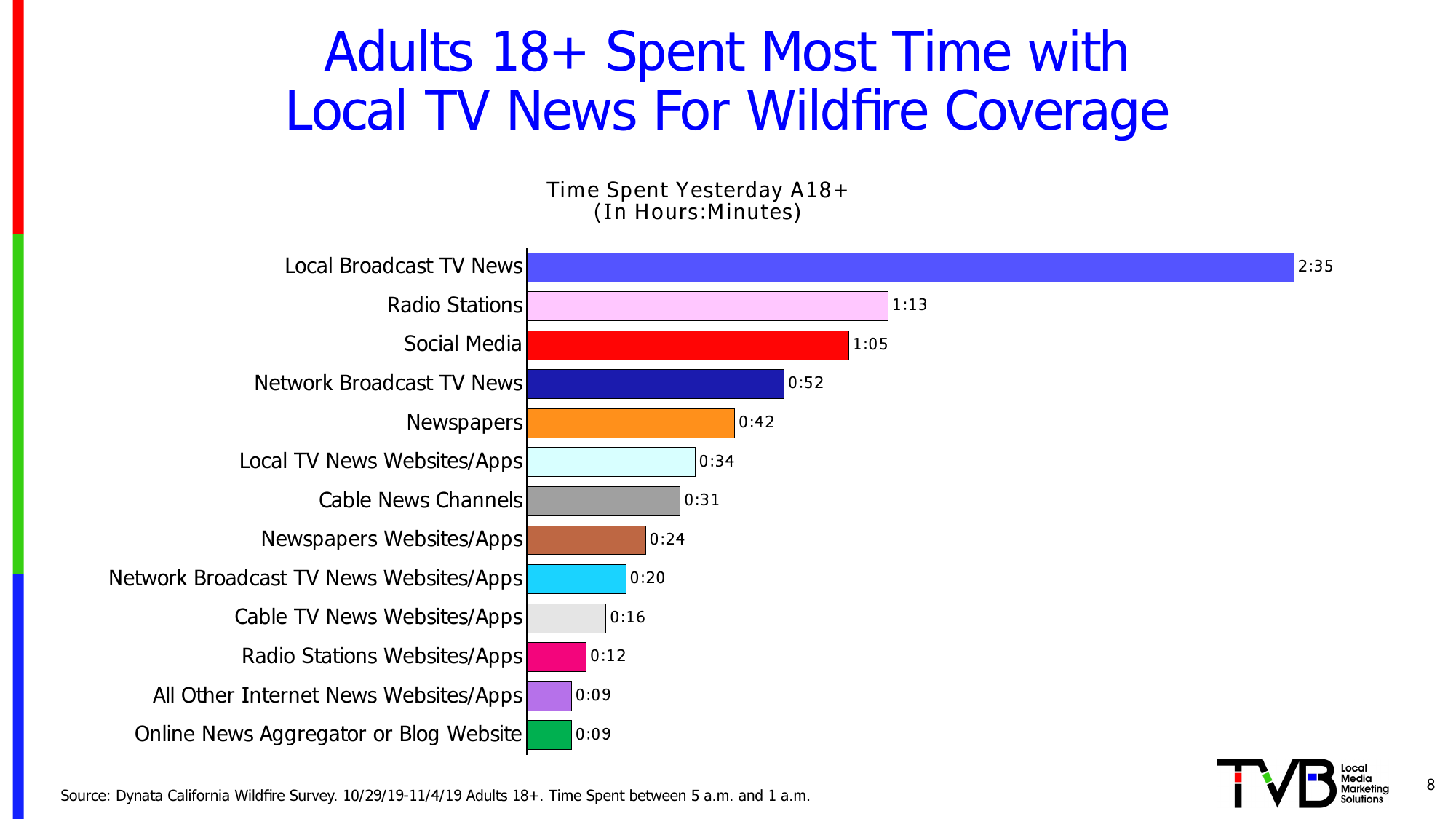

# Adults 18+ Spent Most Time with Local TV News For Wildfire Coverage

### Chart: Time Spent Yesterday A18+
(In Hours:Minutes)

| Category | Column2 |
|---|---|
| Local Broadcast TV News | 0.1076388888888889 |
| Radio Stations | 0.05069444444444445 |
| Social Media | 0.04513888888888889 |
| Network Broadcast TV News | 0.036111111111111115 |
| Newspapers | 0.029166666666666664 |
| Local TV News Websites/Apps | 0.02361111111111111 |
| Cable News Channels | 0.02152777777777778 |
| Newspapers Websites/Apps | 0.016666666666666666 |
| Network Broadcast TV News Websites/Apps | 0.013888888888888888 |
| Cable TV News Websites/Apps | 0.011111111111111112 |
| Radio Stations Websites/Apps | 0.008333333333333333 |
| All Other Internet News Websites/Apps | 0.0062499999999999995 |
| Online News Aggregator or Blog Website | 0.0062499999999999995 |
8
Source: Dynata California Wildfire Survey. 10/29/19-11/4/19 Adults 18+. Time Spent between 5 a.m. and 1 a.m.